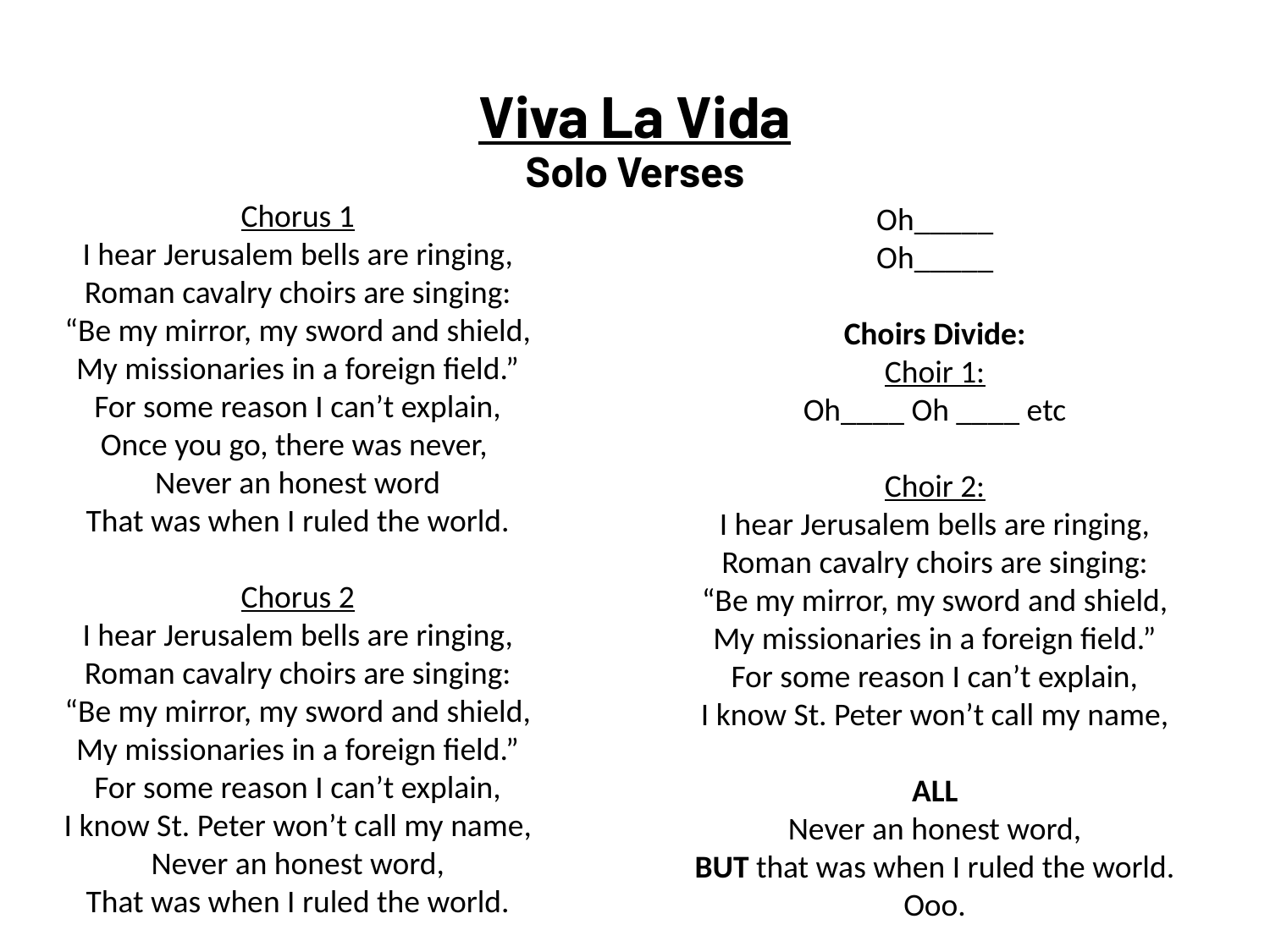

# Viva La Vida Solo Verses
Chorus 1
I hear Jerusalem bells are ringing,
Roman cavalry choirs are singing:
“Be my mirror, my sword and shield,
My missionaries in a foreign field.”
For some reason I can’t explain,
Once you go, there was never,
Never an honest word
That was when I ruled the world.

Chorus 2
I hear Jerusalem bells are ringing,
Roman cavalry choirs are singing:
“Be my mirror, my sword and shield,
My missionaries in a foreign field.”
For some reason I can’t explain,
I know St. Peter won’t call my name,
Never an honest word,
That was when I ruled the world.
Oh_____
Oh_____

Choirs Divide:
Choir 1:
Oh____ Oh ____ etc

Choir 2:
I hear Jerusalem bells are ringing,
Roman cavalry choirs are singing:
“Be my mirror, my sword and shield,
My missionaries in a foreign field.”
For some reason I can’t explain,
I know St. Peter won’t call my name,
ALL
Never an honest word,
BUT that was when I ruled the world.
Ooo.